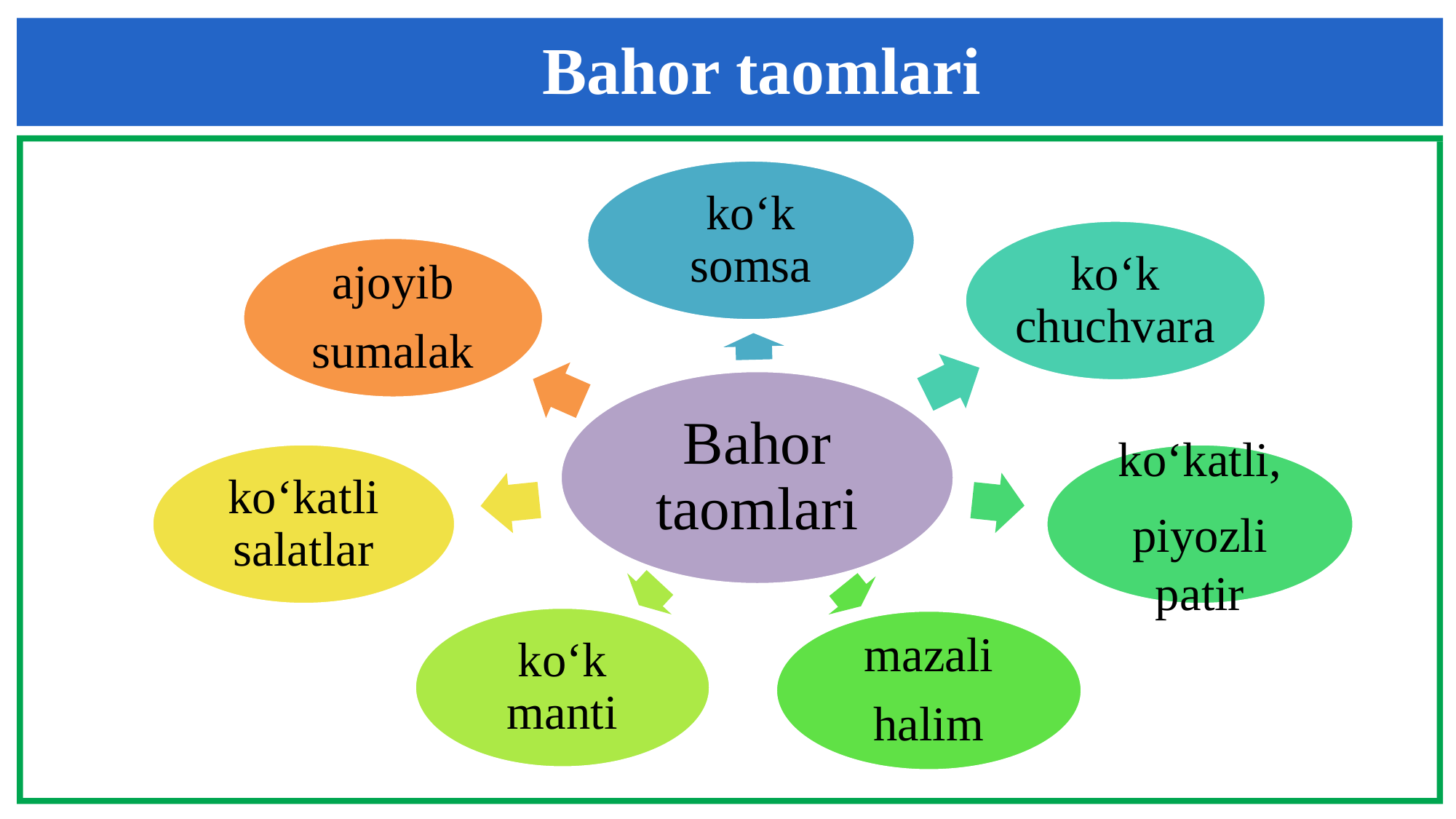

Bahor taomlari
Bahor taomlari

ko‘k somsa

ko‘k chuchvara

ko‘katli,
piyozli patir

mazali
halim

ko‘k manti

ko‘katli salatlar

ajoyib
sumalak